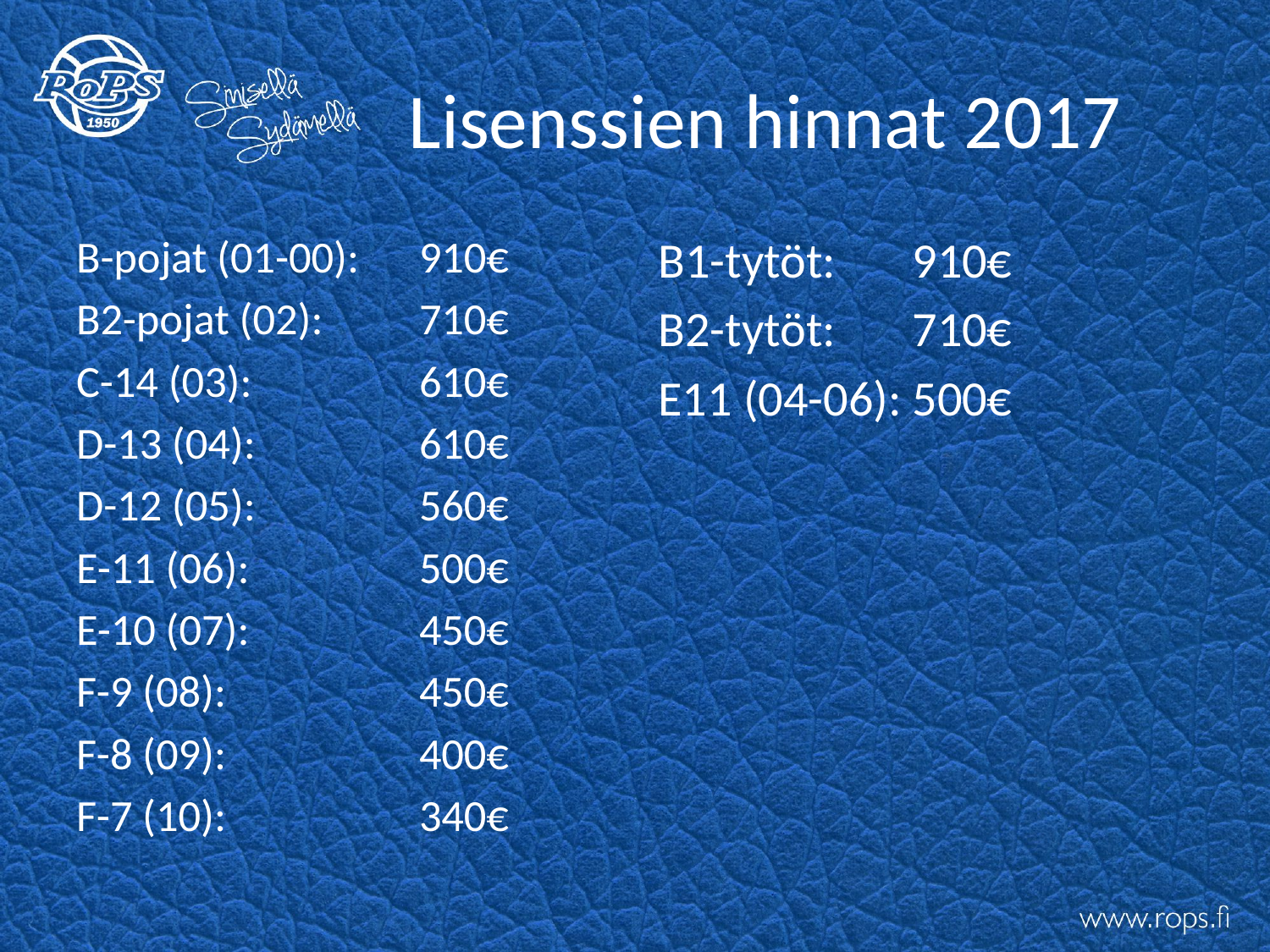

# Lisenssien hinnat 2017
B-pojat (01-00):	910€
B2-pojat (02): 	710€
C-14 (03): 		610€
D-13 (04): 		610€
D-12 (05): 		560€
E-11 (06): 		500€
E-10 (07): 		450€
F-9 (08): 		450€
F-8 (09): 		400€
F-7 (10): 		340€
B1-tytöt: 	910€
B2-tytöt: 	710€
E11 (04-06):	500€